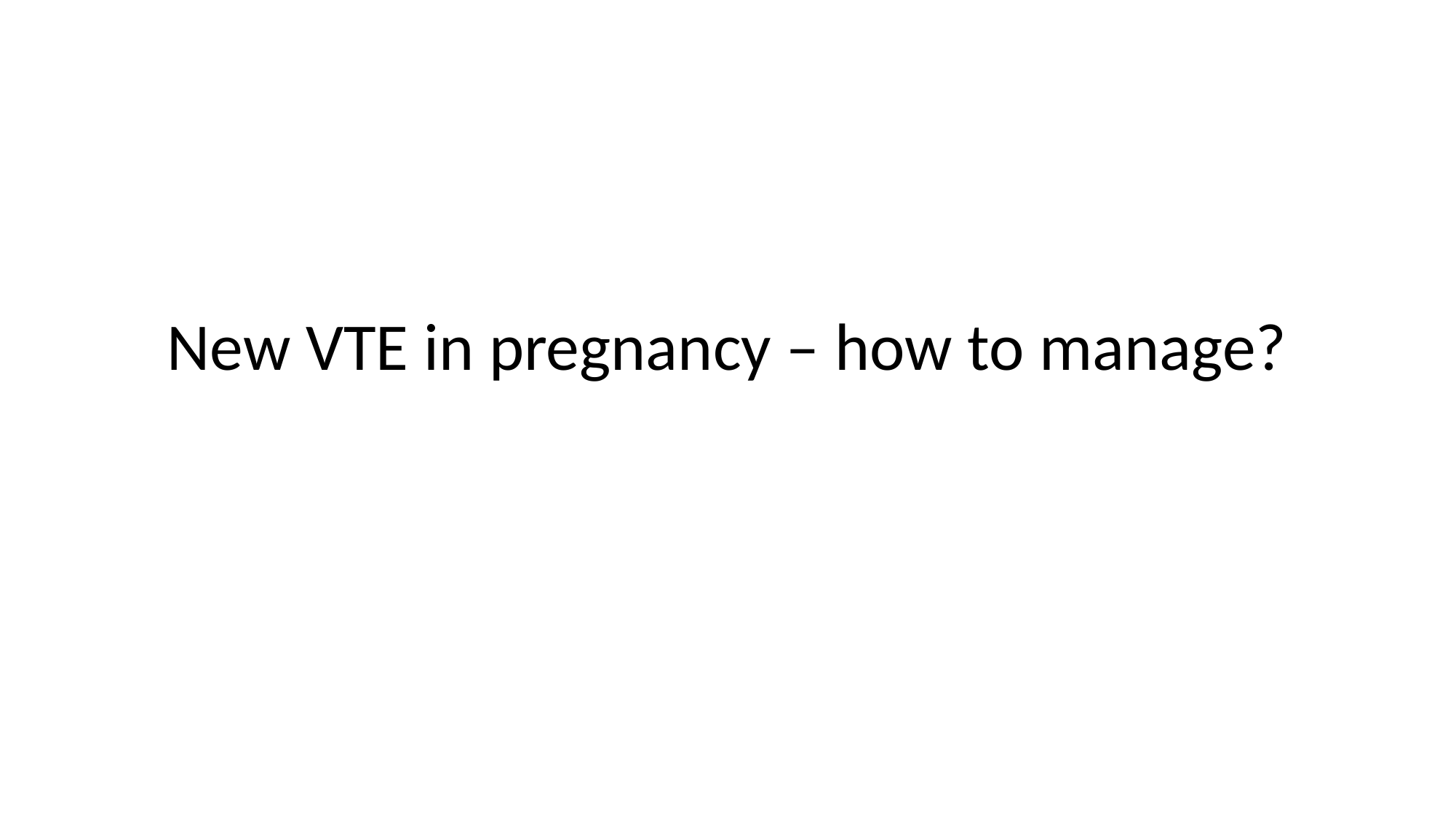

# New VTE in pregnancy – how to manage?